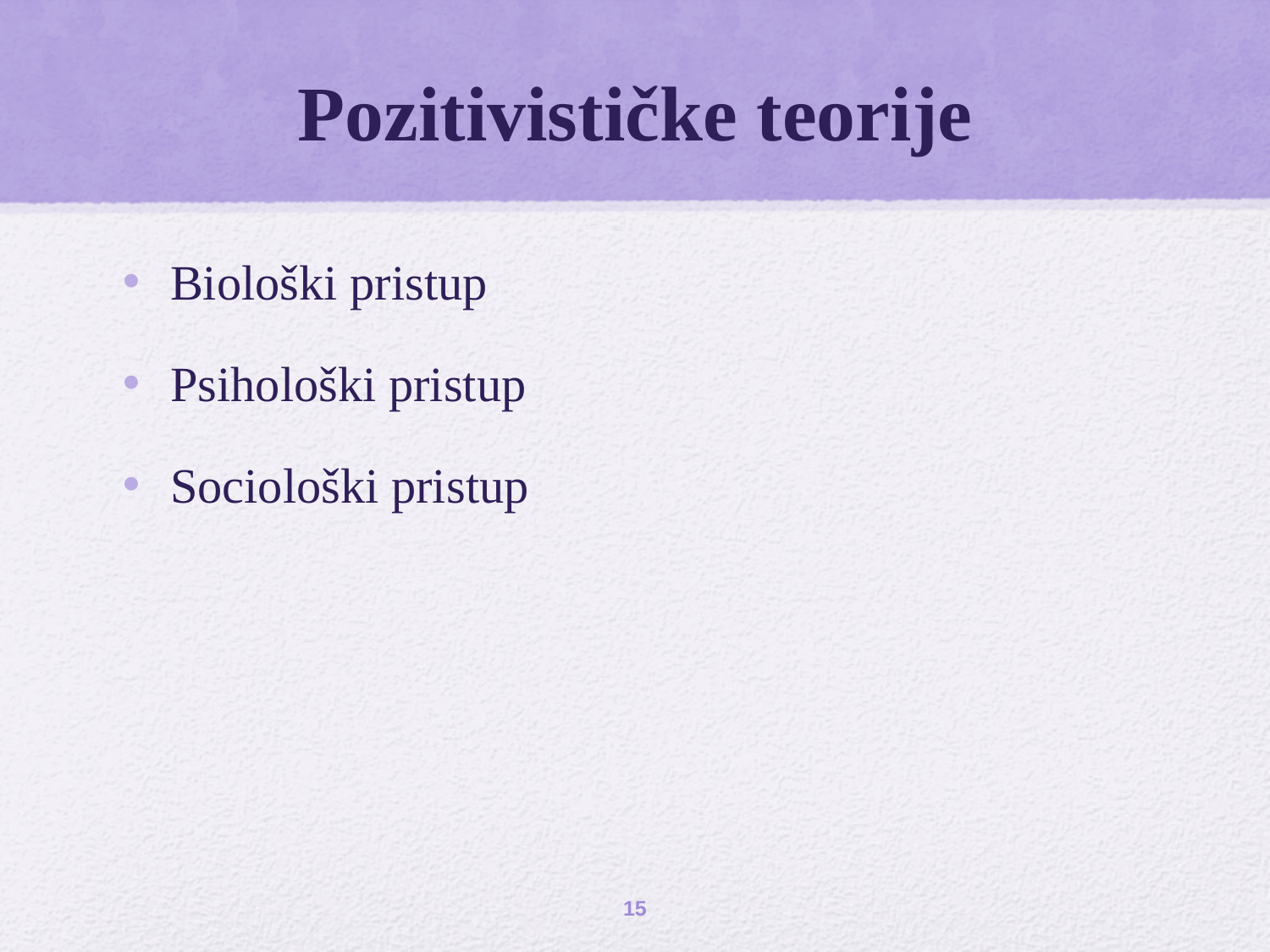

# Pozitivističke teorije
Biološki pristup
Psihološki pristup
Sociološki pristup
15